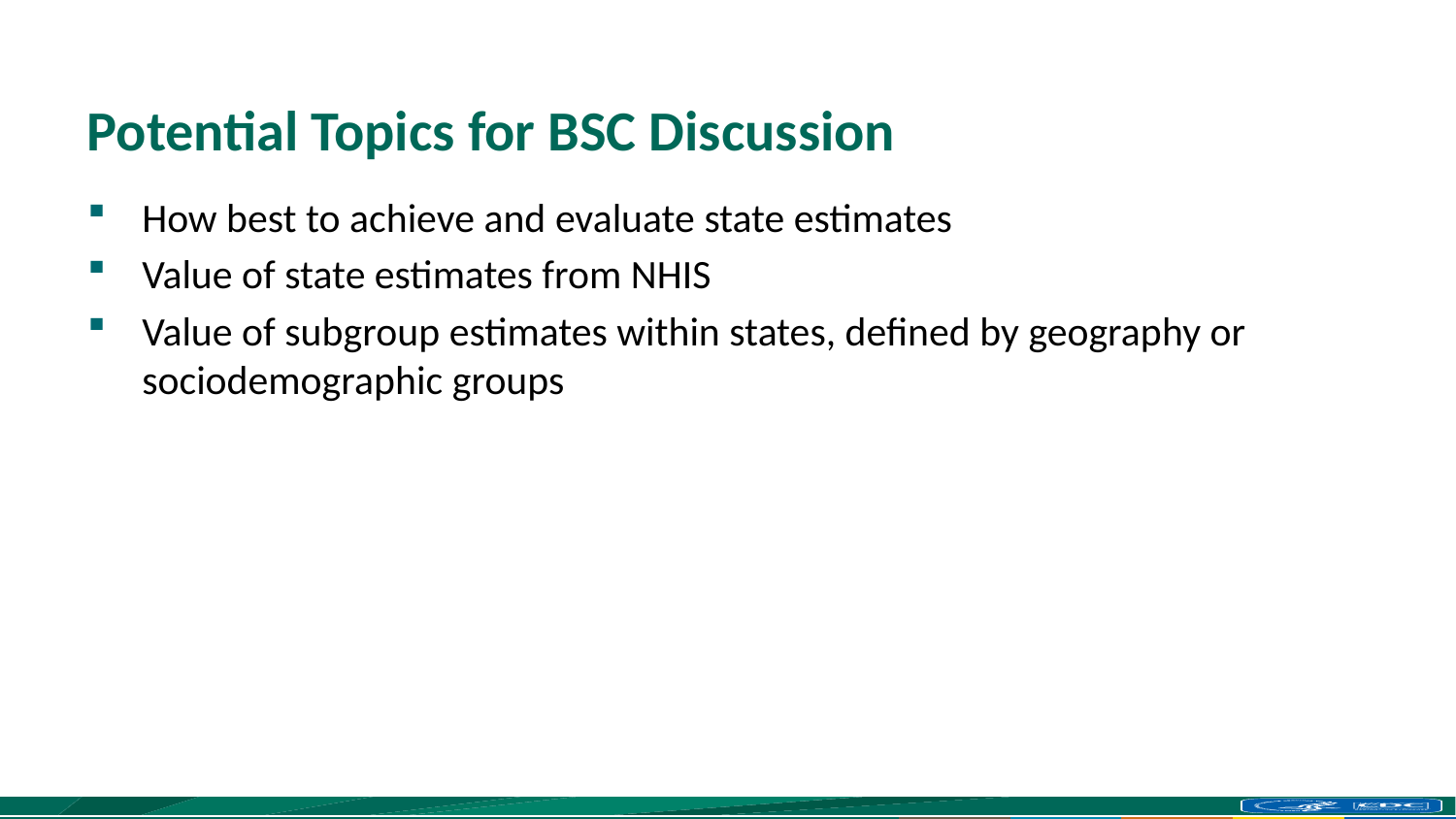

# Potential Topics for BSC Discussion
How best to achieve and evaluate state estimates
Value of state estimates from NHIS
Value of subgroup estimates within states, defined by geography or sociodemographic groups